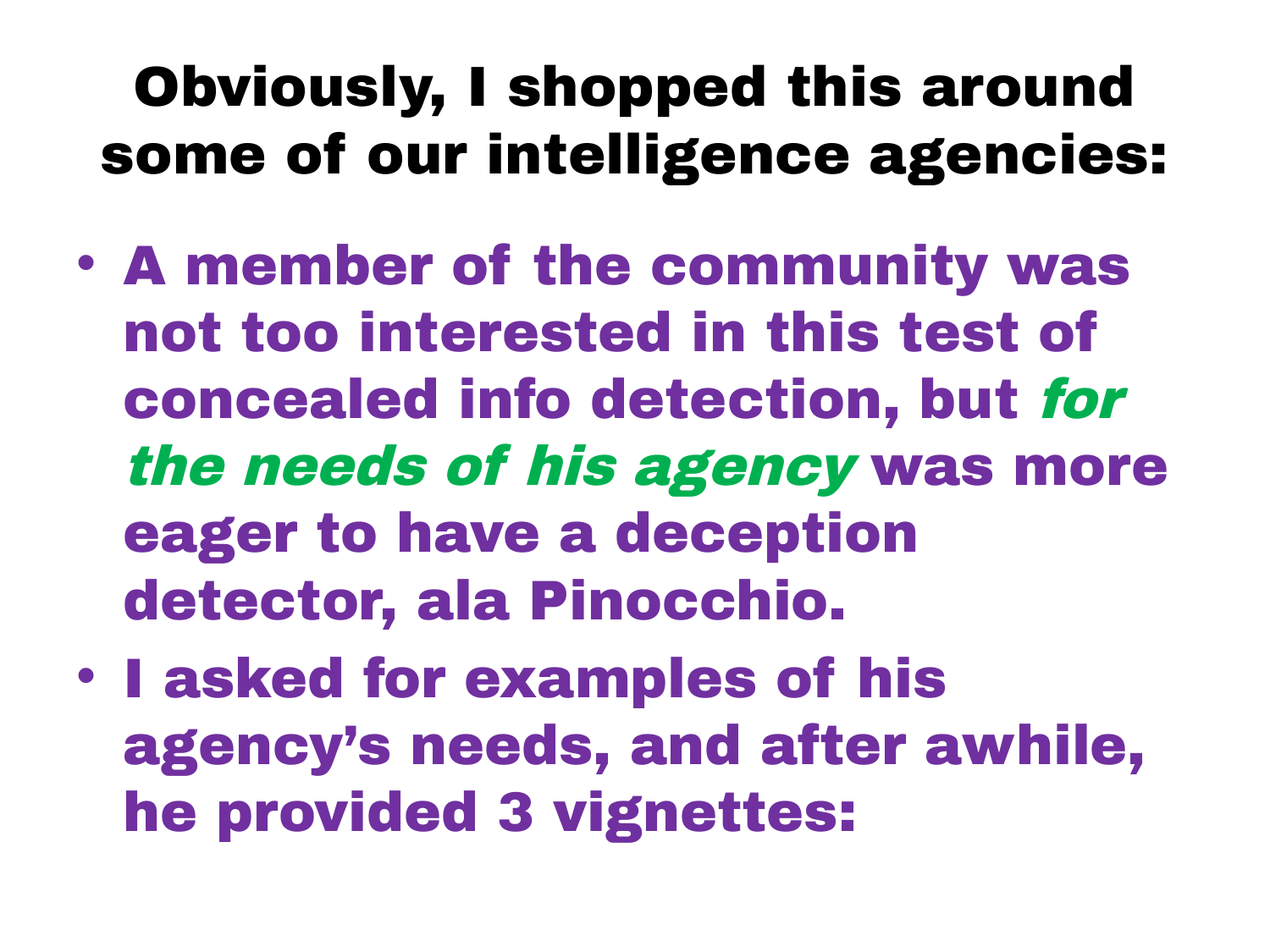

# Obviously, I shopped this around some of our intelligence agencies:
A member of the community was not too interested in this test of concealed info detection, but for the needs of his agency was more eager to have a deception detector, ala Pinocchio.
I asked for examples of his agency’s needs, and after awhile, he provided 3 vignettes: